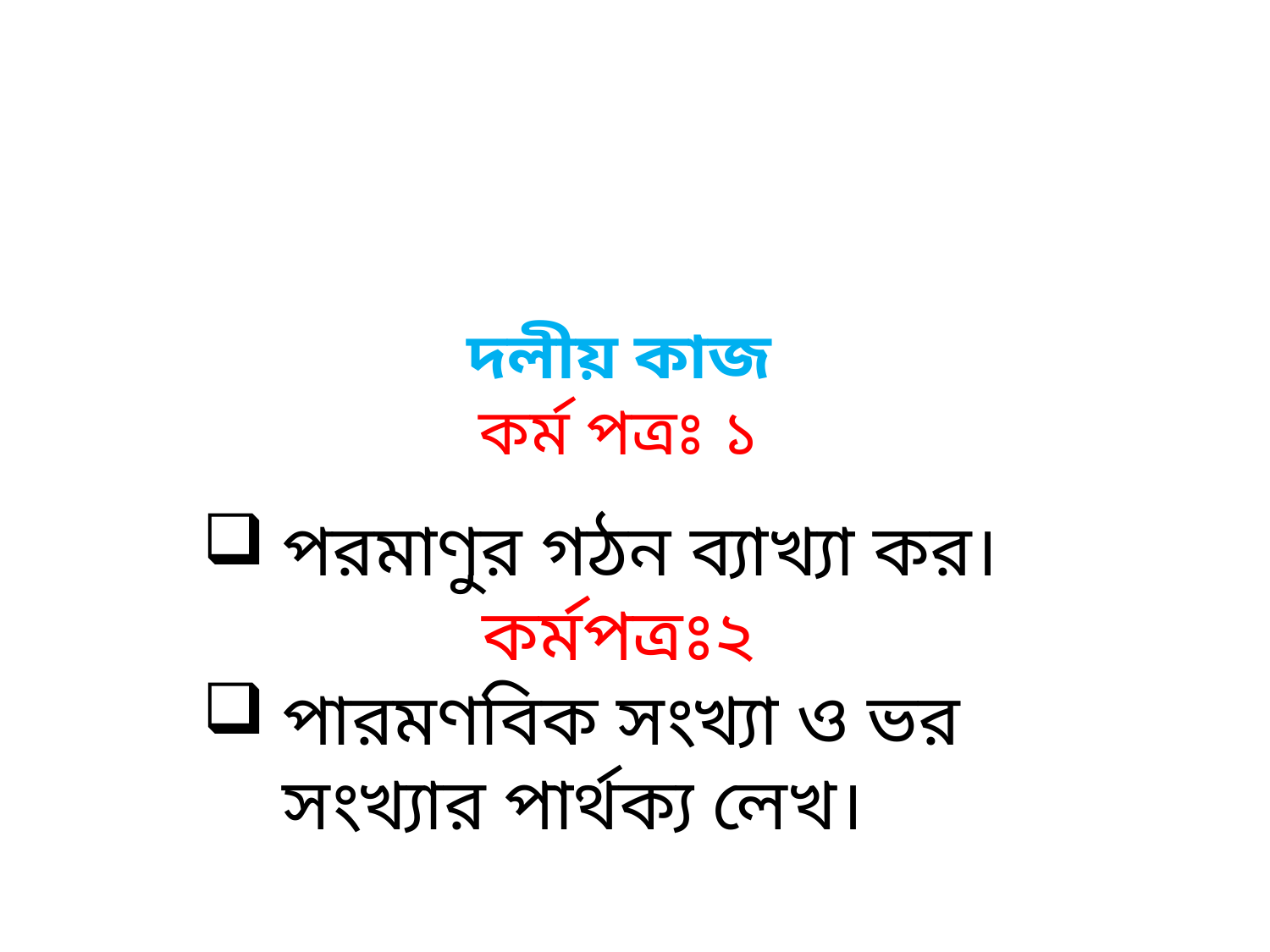

দলীয় কাজ
কর্ম পত্রঃ ১

পরমাণুর গঠন ব্যাখ্যা কর।
কর্মপত্রঃ২
পারমণবিক সংখ্যা ও ভর সংখ্যার পার্থক্য লেখ।